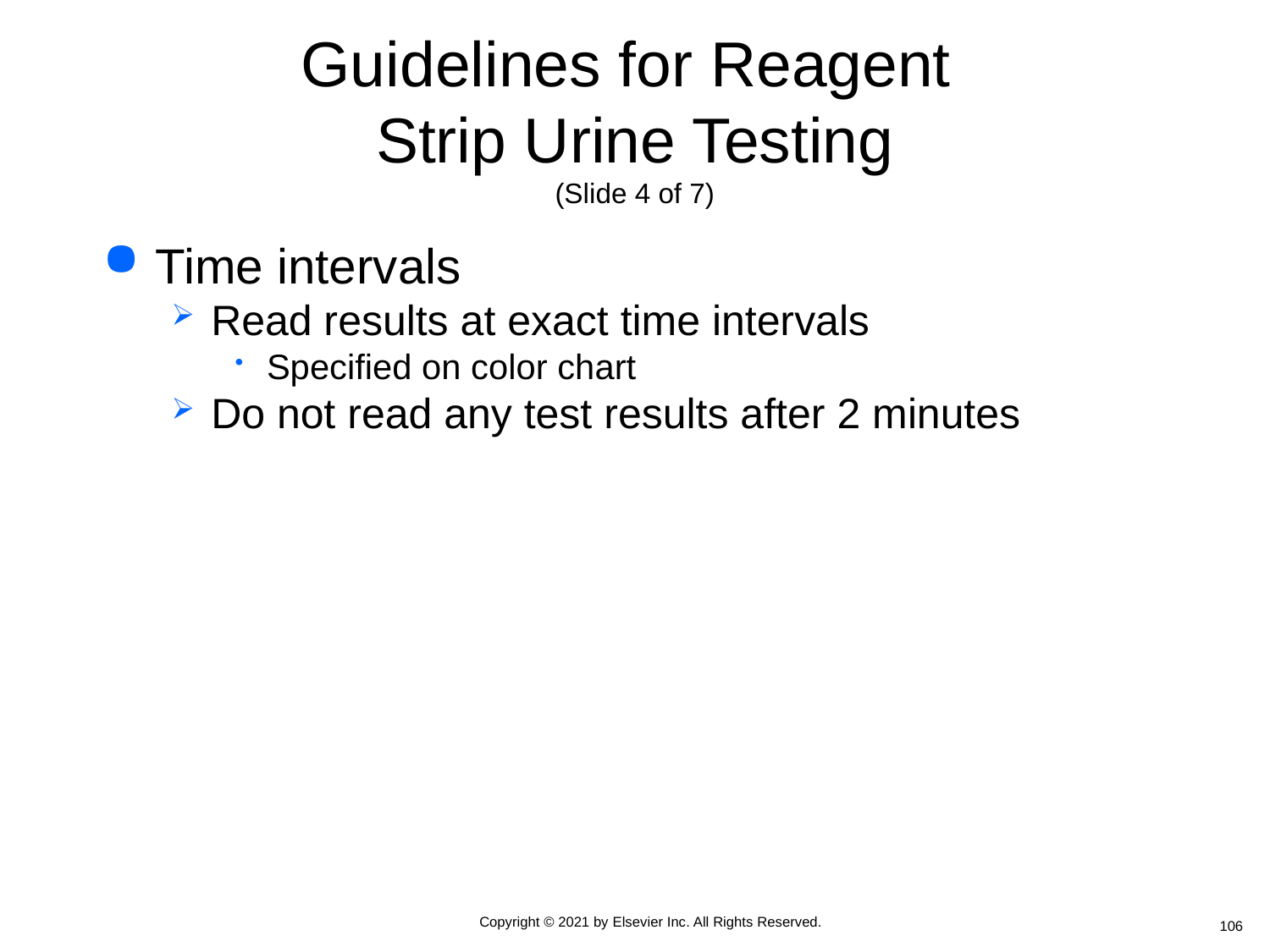

# Guidelines for Reagent Strip Urine Testing (Slide 4 of 7)
Time intervals
Read results at exact time intervals
Specified on color chart
Do not read any test results after 2 minutes
106